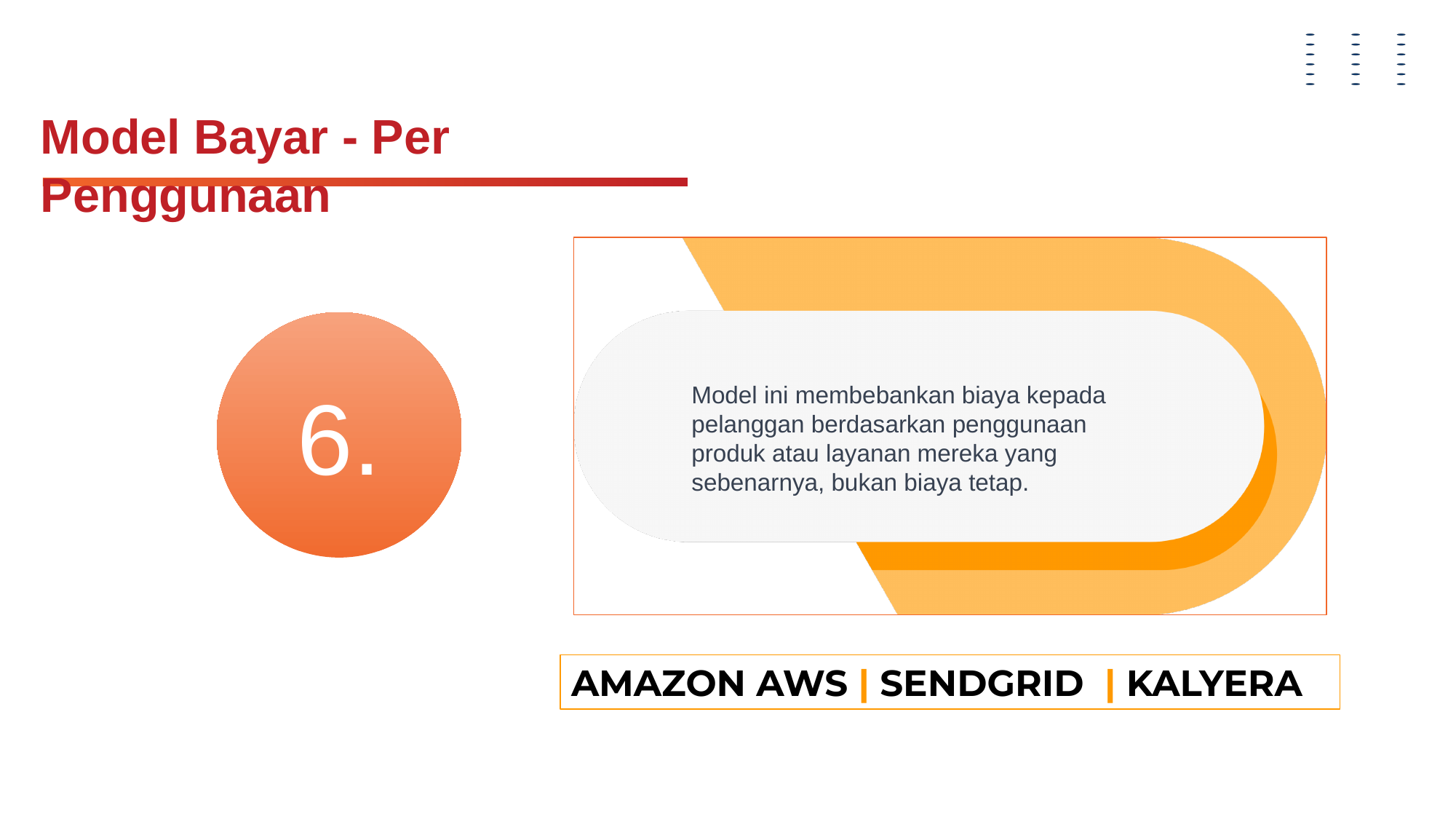

Model Bayar - Per Penggunaan

6.

Model ini membebankan biaya kepada pelanggan berdasarkan penggunaan produk atau layanan mereka yang sebenarnya, bukan biaya tetap.
AMAZON AWS | SENDGRID  | KALYERA